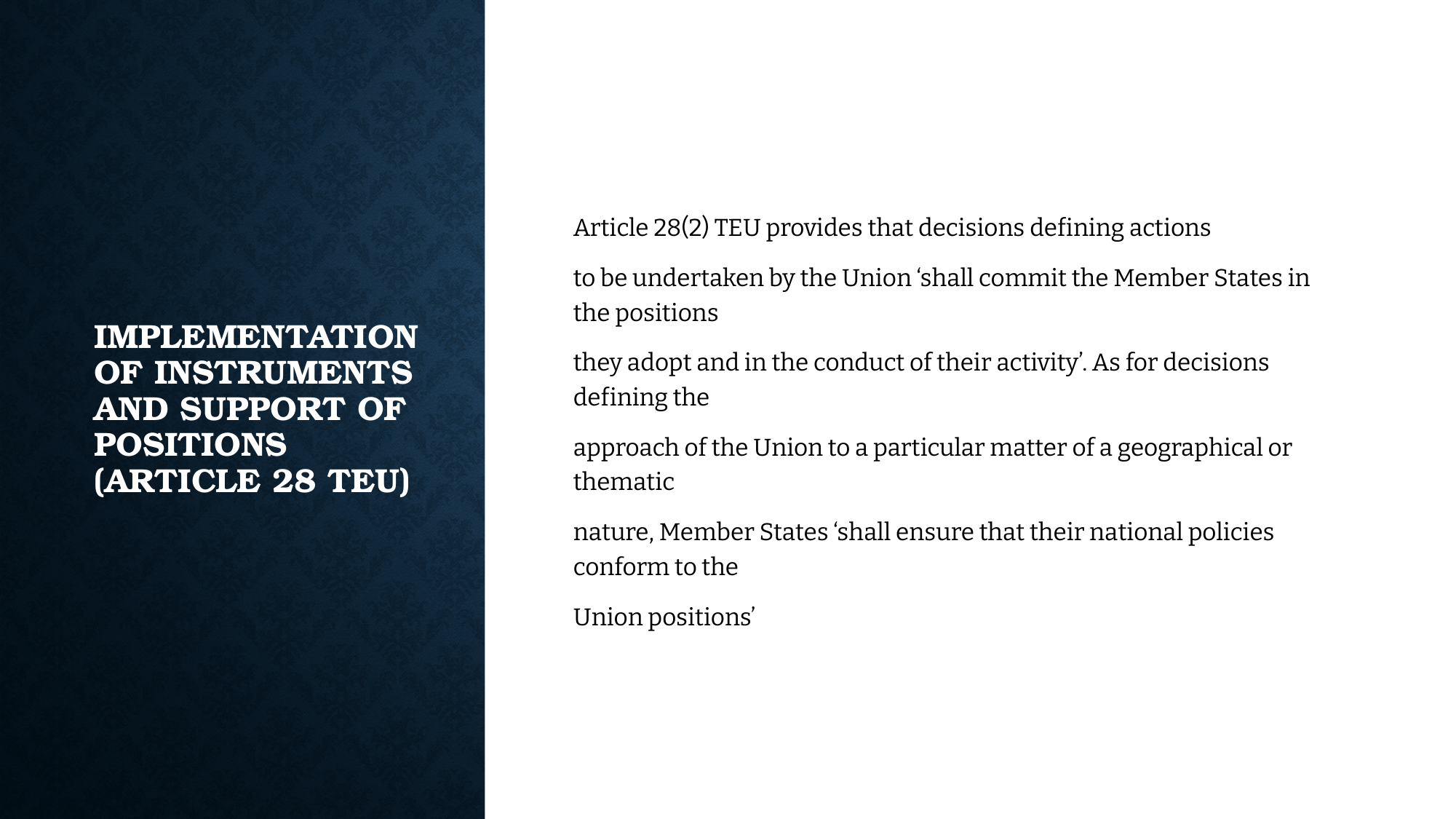

# Implementation of instruments and support of positions (Article 28 TEU)
Article 28(2) TEU provides that decisions defining actions
to be undertaken by the Union ‘shall commit the Member States in the positions
they adopt and in the conduct of their activity’. As for decisions defining the
approach of the Union to a particular matter of a geographical or thematic
nature, Member States ‘shall ensure that their national policies conform to the
Union positions’